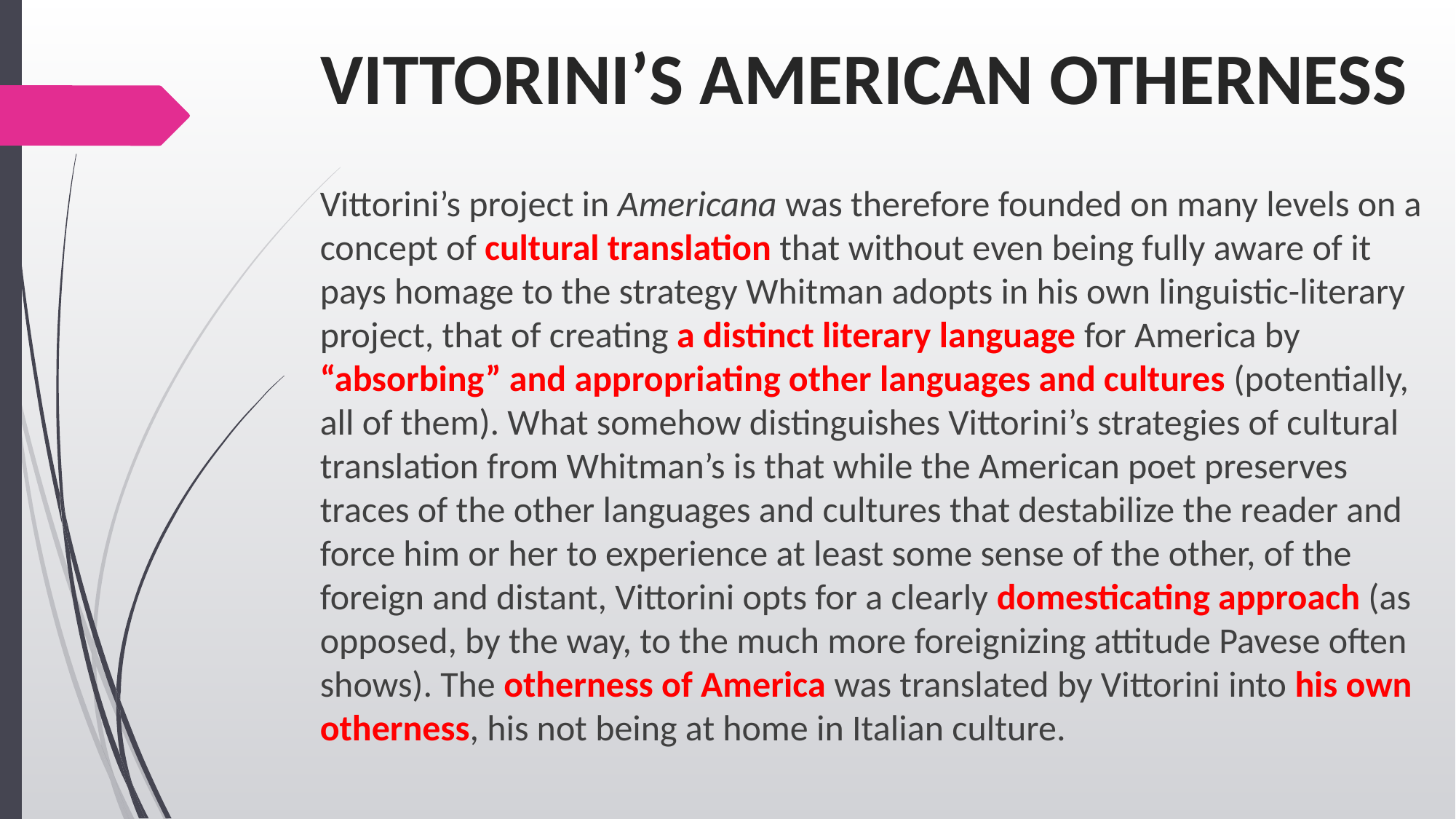

# VITTORINI’S AMERICAN OTHERNESS
Vittorini’s project in Americana was therefore founded on many levels on a concept of cultural translation that without even being fully aware of it pays homage to the strategy Whitman adopts in his own linguistic-literary project, that of creating a distinct literary language for America by “absorbing” and appropriating other languages and cultures (potentially, all of them). What somehow distinguishes Vittorini’s strategies of cultural translation from Whitman’s is that while the American poet preserves traces of the other languages and cultures that destabilize the reader and force him or her to experience at least some sense of the other, of the foreign and distant, Vittorini opts for a clearly domesticating approach (as opposed, by the way, to the much more foreignizing attitude Pavese often shows). The otherness of America was translated by Vittorini into his own otherness, his not being at home in Italian culture.